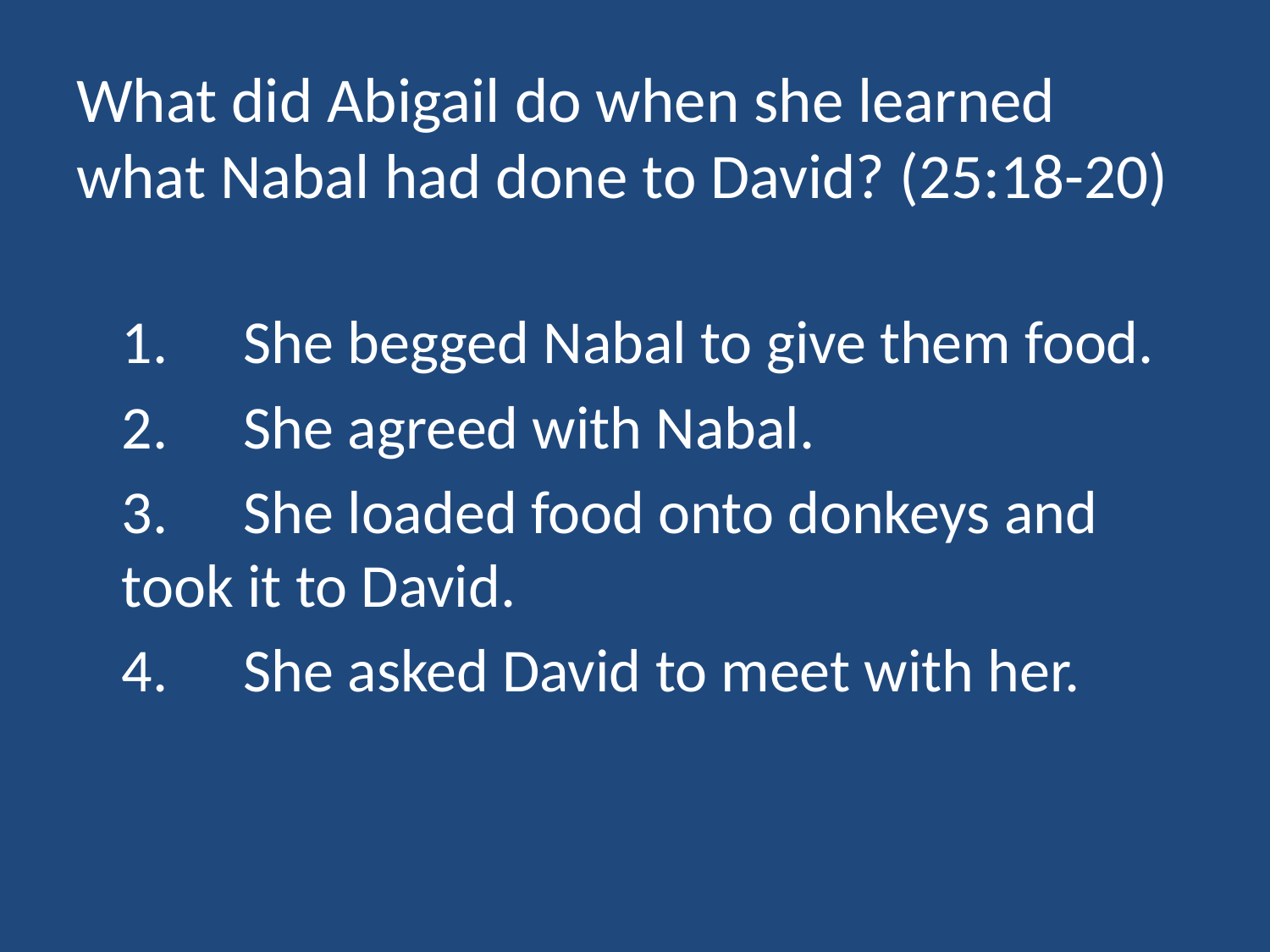

# What did Abigail do when she learned what Nabal had done to David? (25:18-20)
	1.	She begged Nabal to give them food.
	2.	She agreed with Nabal.
	3.	She loaded food onto donkeys and took it to David.
	4.	She asked David to meet with her.